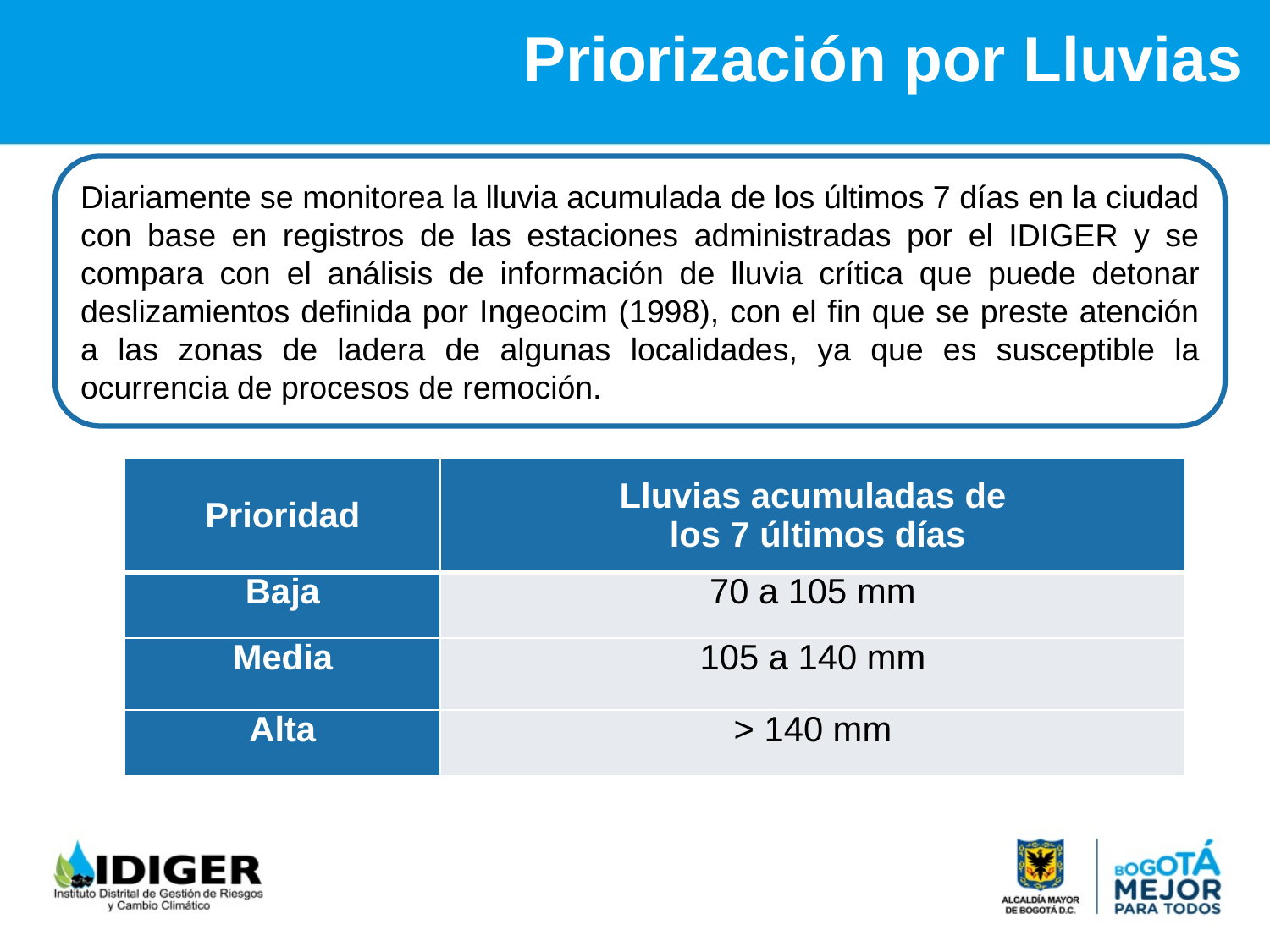

Priorización por Lluvias
Diariamente se monitorea la lluvia acumulada de los últimos 7 días en la ciudad con base en registros de las estaciones administradas por el IDIGER y se compara con el análisis de información de lluvia crítica que puede detonar deslizamientos definida por Ingeocim (1998), con el fin que se preste atención a las zonas de ladera de algunas localidades, ya que es susceptible la ocurrencia de procesos de remoción.
| Prioridad | Lluvias acumuladas de los 7 últimos días |
| --- | --- |
| Baja | 70 a 105 mm |
| Media | 105 a 140 mm |
| Alta | > 140 mm |